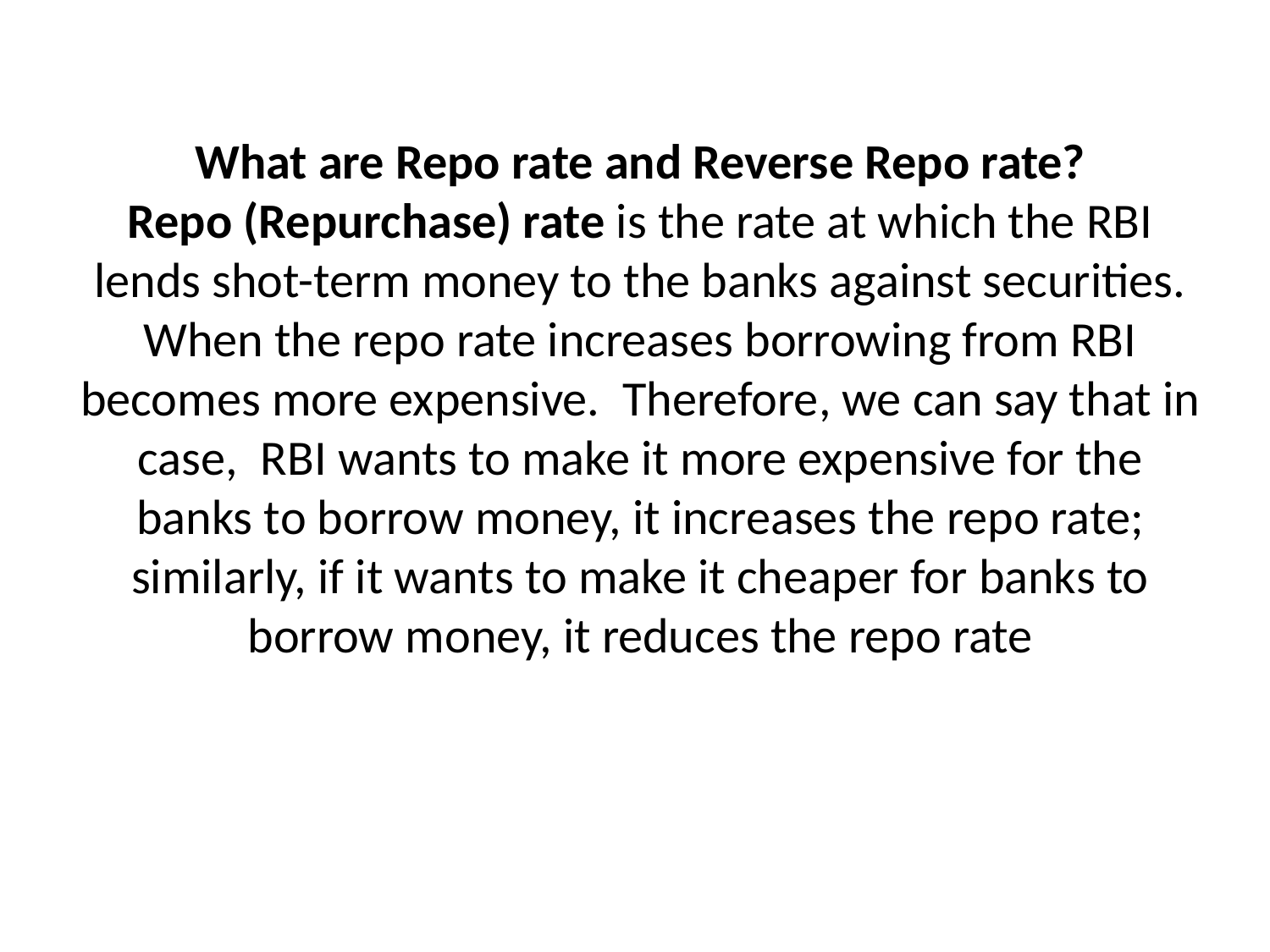

# What are Repo rate and Reverse Repo rate? Repo (Repurchase) rate is the rate at which the RBI lends shot-term money to the banks against securities. When the repo rate increases borrowing from RBI becomes more expensive.  Therefore, we can say that in case,  RBI wants to make it more expensive for the banks to borrow money, it increases the repo rate; similarly, if it wants to make it cheaper for banks to borrow money, it reduces the repo rate